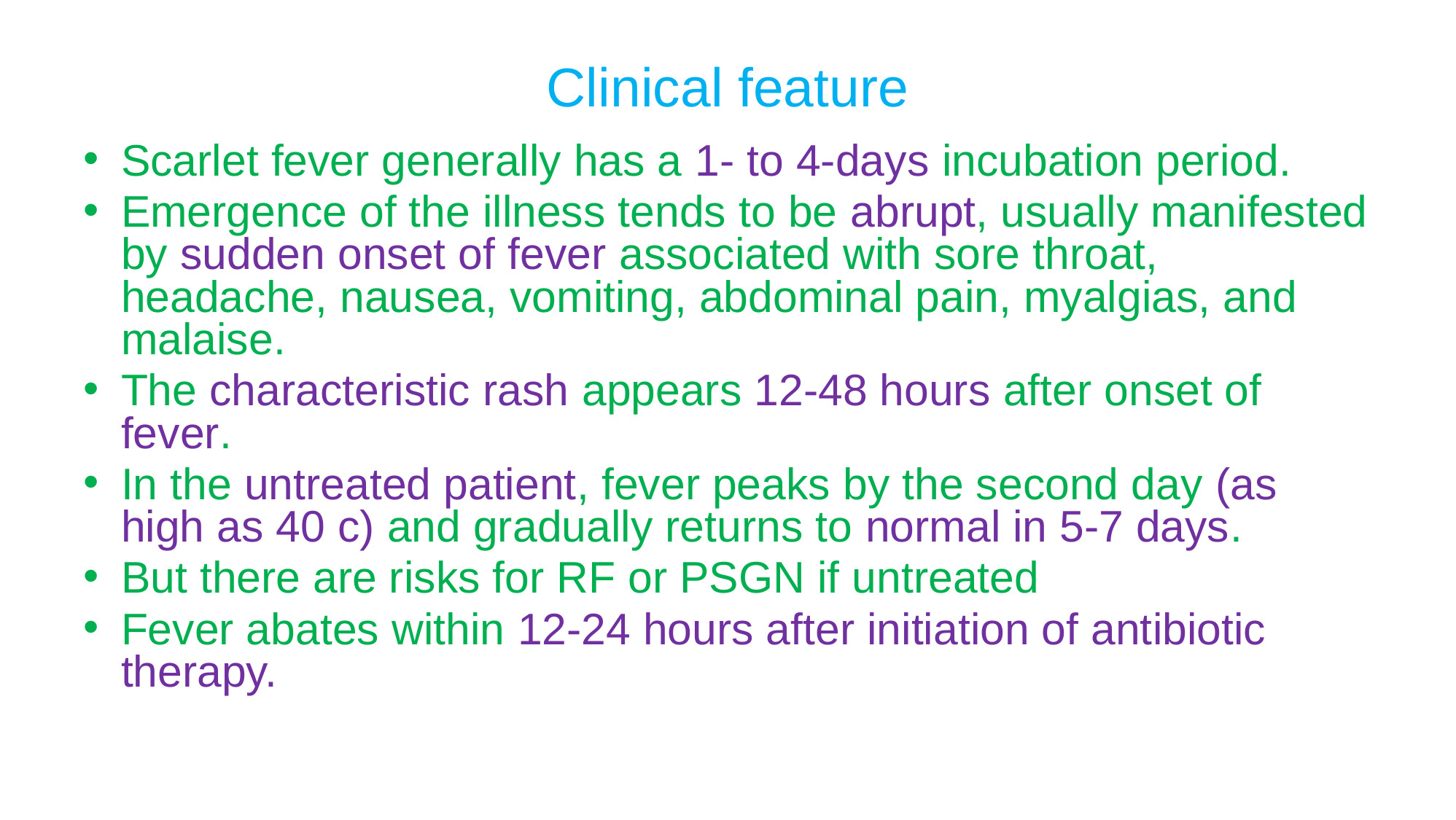

# Clinical feature
Scarlet fever generally has a 1- to 4-days incubation period.
Emergence of the illness tends to be abrupt, usually manifested by sudden onset of fever associated with sore throat, headache, nausea, vomiting, abdominal pain, myalgias, and malaise.
The characteristic rash appears 12-48 hours after onset of fever.
In the untreated patient, fever peaks by the second day (as high as 40 c) and gradually returns to normal in 5-7 days.
But there are risks for RF or PSGN if untreated
Fever abates within 12-24 hours after initiation of antibiotic therapy.